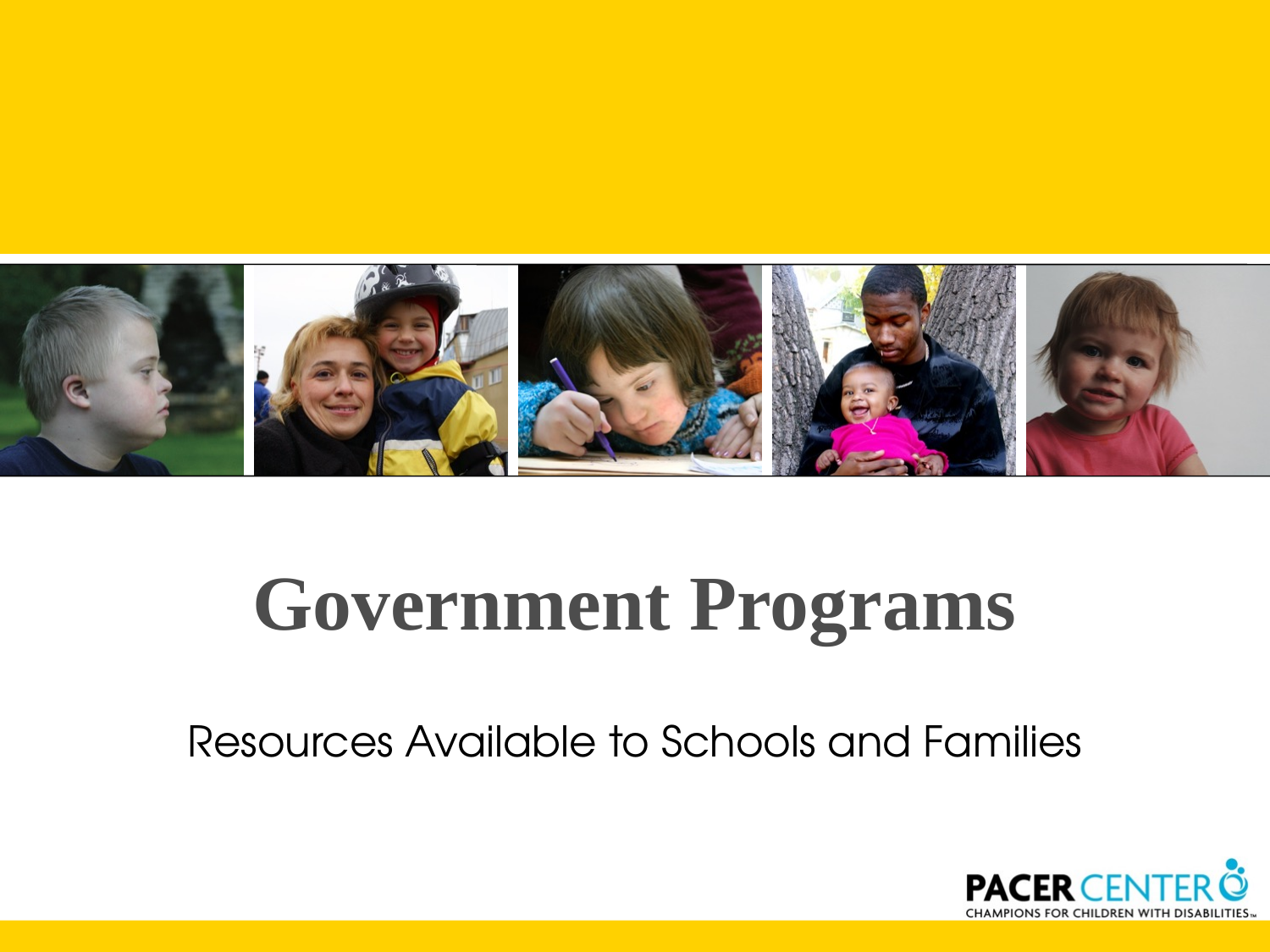

# Government Programs
Resources Available to Schools and Families